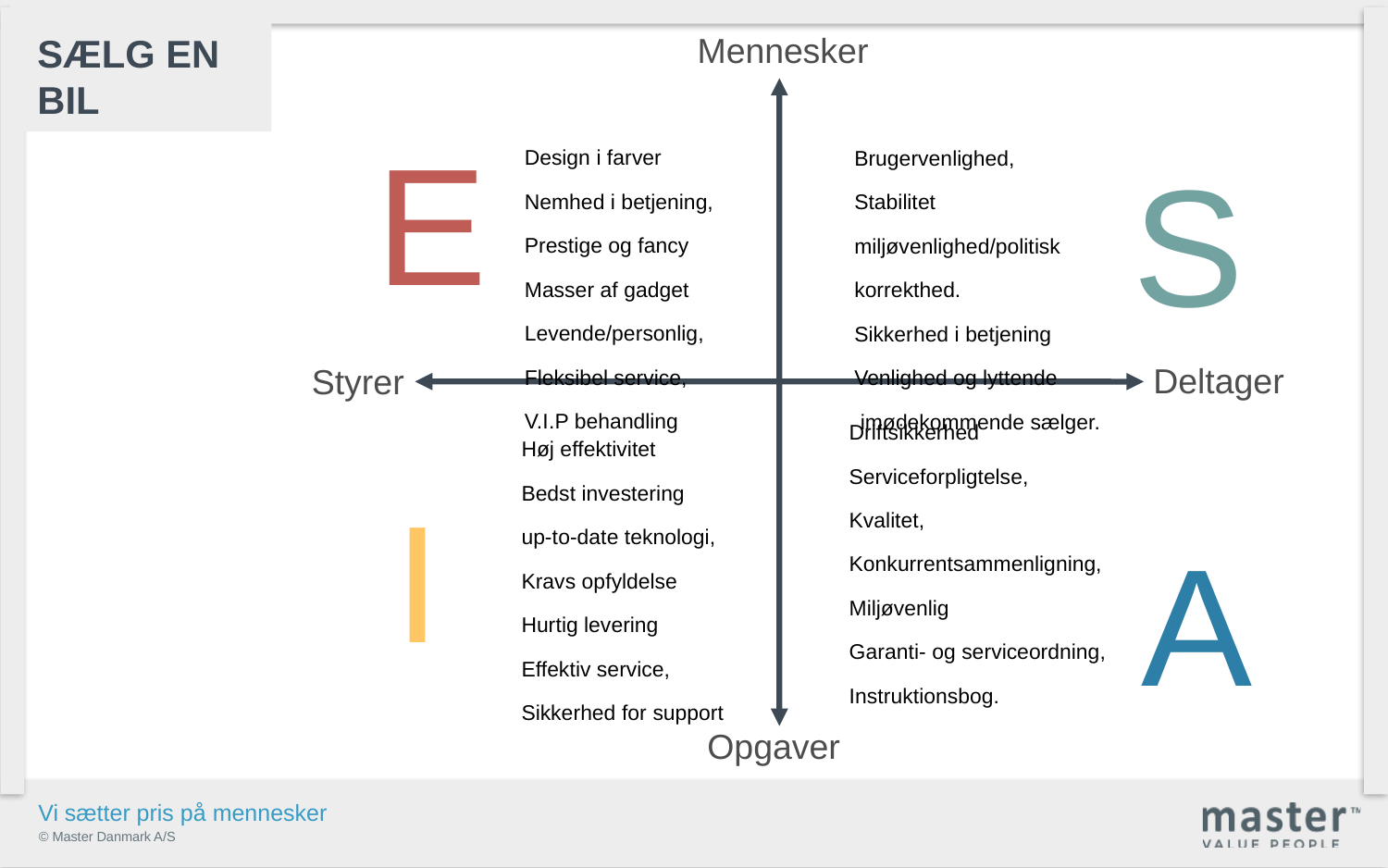

sælg en bil
Mennesker

Design i farver
Nemhed i betjening,
Prestige og fancy
Masser af gadget Levende/personlig,
Fleksibel service,
V.I.P behandling

E
Brugervenlighed,
Stabilitet
miljøvenlighed/politisk korrekthed.
Sikkerhed i betjening
Venlighed og lyttende
 imødekommende sælger.

S
Deltager
Styrer
Driftsikkerhed
Serviceforpligtelse,
Kvalitet,
Konkurrentsammenligning,
Miljøvenlig
Garanti- og serviceordning,
Instruktionsbog.

Høj effektivitet
Bedst investering
up-to-date teknologi, Kravs opfyldelse
Hurtig levering
Effektiv service,
Sikkerhed for support

I
A
Opgaver